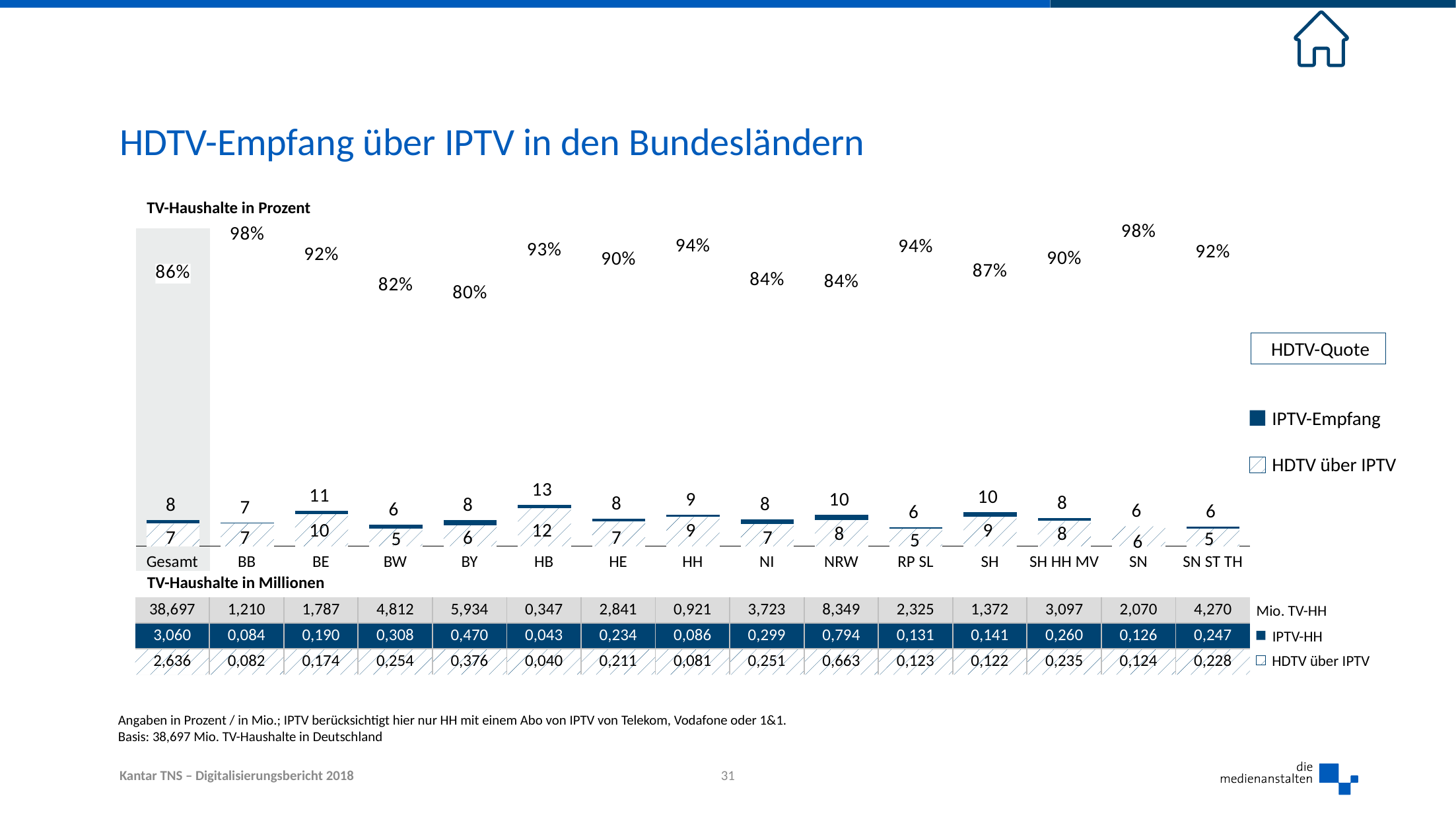

# HDTV-Empfang über IPTV in den Bundesländern

### Chart

| Category | Quote | IPTV | HD |
|---|---|---|---|
| Gesamt | 86.14379084967321 | 7.9 | 6.8 |
| BB | 97.61904761904762 | 7.0 | 6.8 |
| BE | 91.57894736842104 | 10.6 | 9.7 |
| BW | 82.46753246753246 | 6.4 | 5.3 |
| BY | 80.00000000000001 | 7.9 | 6.3 |
| HB | 93.0232558139535 | 12.5 | 11.5 |
| HE | 90.17094017094016 | 8.2 | 7.4 |
| HH | 94.18604651162791 | 9.4 | 8.8 |
| NI | 83.94648829431439 | 8.0 | 6.7 |
| NRW | 83.50125944584381 | 9.5 | 7.9 |
| RP SL | 93.89312977099237 | 5.6 | 5.3 |
| SH | 86.52482269503547 | 10.3 | 8.9 |
| SH HH MV | 90.38461538461539 | 8.4 | 7.6 |
| SN | 98.41269841269842 | 6.1 | 6.0 |
| SN ST TH | 92.3076923076923 | 5.8 | 5.3 |
TV-Haushalte in Prozent

HDTV-Quote

IPTV-Empfang

HDTV über IPTV

| Gesamt | BB | BE | BW | BY | HB | HE | HH | NI | NRW | RP SL | SH | SH HH MV | SN | SN ST TH |
| --- | --- | --- | --- | --- | --- | --- | --- | --- | --- | --- | --- | --- | --- | --- |
| TV-Haushalte in Millionen |  |  |  |  |  |  |  |  |  |  |  |  |  |  |
| 38,697 | 1,210 | 1,787 | 4,812 | 5,934 | 0,347 | 2,841 | 0,921 | 3,723 | 8,349 | 2,325 | 1,372 | 3,097 | 2,070 | 4,270 |
| 3,060 | 0,084 | 0,190 | 0,308 | 0,470 | 0,043 | 0,234 | 0,086 | 0,299 | 0,794 | 0,131 | 0,141 | 0,260 | 0,126 | 0,247 |
| 2,636 | 0,082 | 0,174 | 0,254 | 0,376 | 0,040 | 0,211 | 0,081 | 0,251 | 0,663 | 0,123 | 0,122 | 0,235 | 0,124 | 0,228 |
Mio. TV-HH
IPTV-HH

HDTV über IPTV

Angaben in Prozent / in Mio.; IPTV berücksichtigt hier nur HH mit einem Abo von IPTV von Telekom, Vodafone oder 1&1.
Basis: 38,697 Mio. TV-Haushalte in Deutschland
31
Kantar TNS – Digitalisierungsbericht 2018